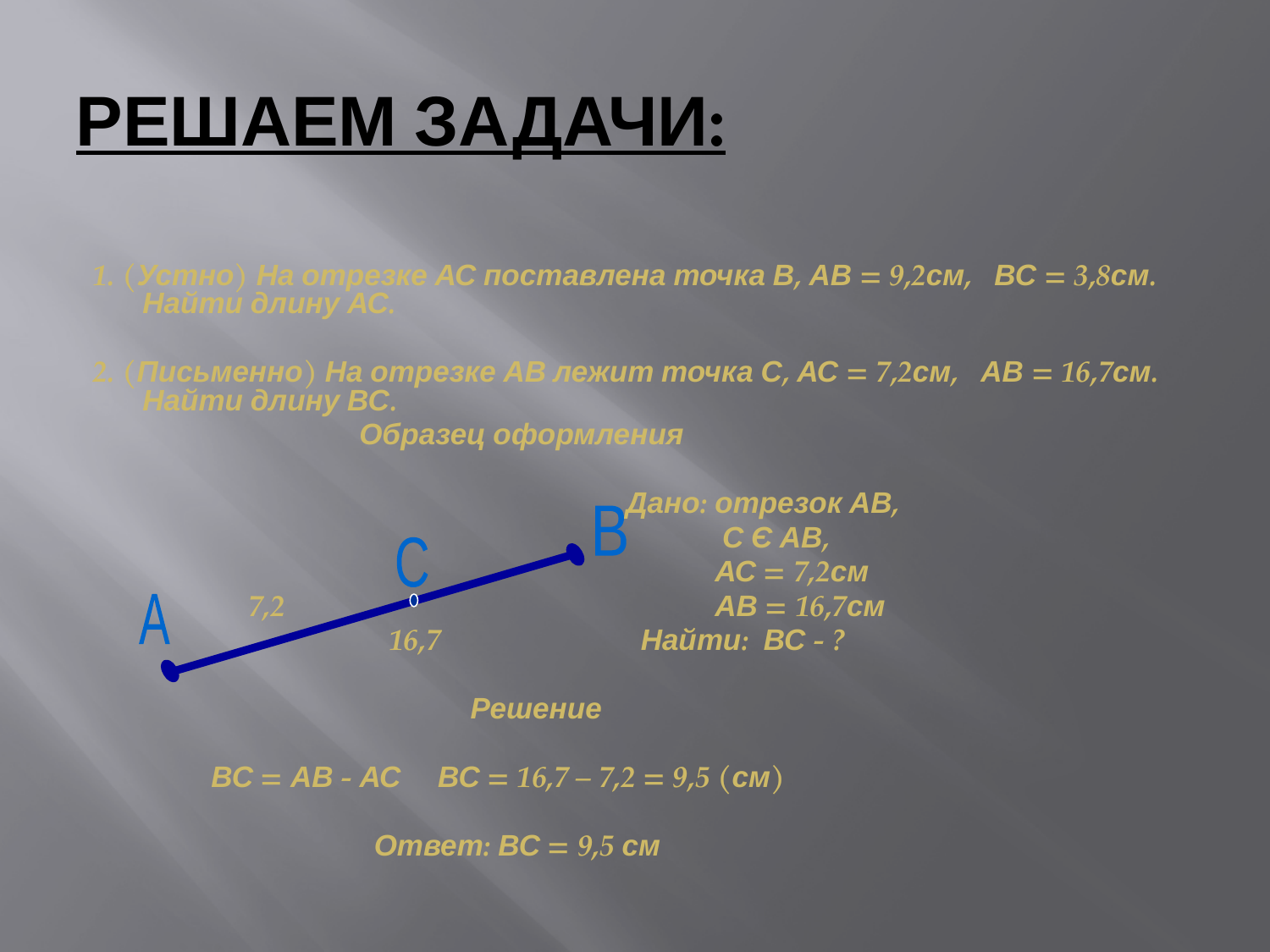

# РЕШАЕМ ЗАДАЧИ:

1. (Устно) На отрезке АС поставлена точка В, АВ = 9,2см,   ВС = 3,8см. Найти длину АС.

2. (Письменно) На отрезке АВ лежит точка С, АС = 7,2см,   АВ = 16,7см. Найти длину ВС.
                                    Образец оформления

                                                                        Дано: отрезок АВ,
                                                                                     С Є АВ,
                                                                                    АС = 7,2см
                     7,2                                                          АВ = 16,7см
                                        16,7                           Найти:  ВС - ?

                                                   Решение

                ВС = АВ - АС     ВС = 16,7 – 7,2 = 9,5 (см)

                                      Ответ: ВС = 9,5 см

В
С

А